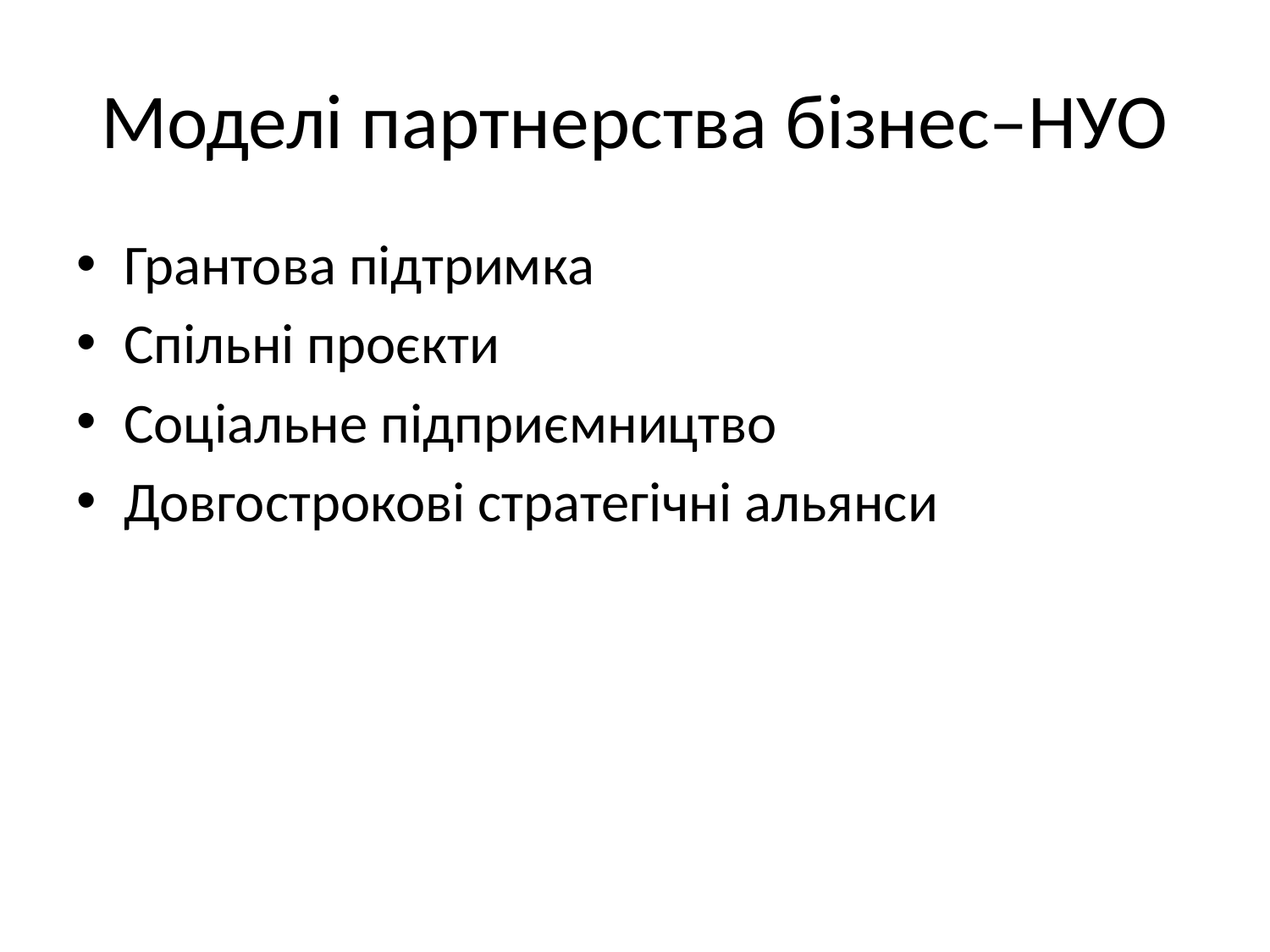

# Моделі партнерства бізнес–НУО
Грантова підтримка
Спільні проєкти
Соціальне підприємництво
Довгострокові стратегічні альянси